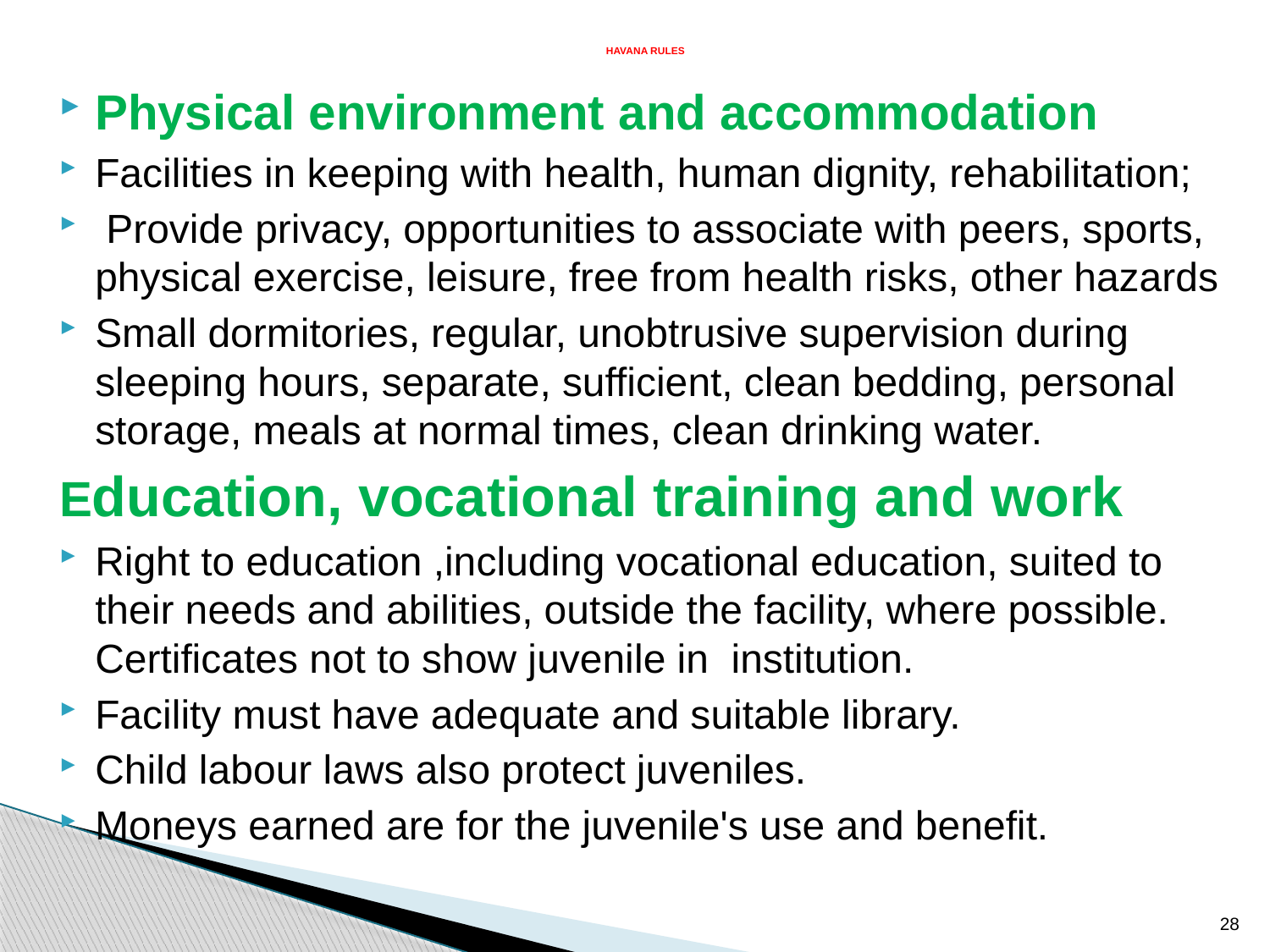

# HAVANA RULES
Physical environment and accommodation
Facilities in keeping with health, human dignity, rehabilitation;
 Provide privacy, opportunities to associate with peers, sports, physical exercise, leisure, free from health risks, other hazards
Small dormitories, regular, unobtrusive supervision during sleeping hours, separate, sufficient, clean bedding, personal storage, meals at normal times, clean drinking water.
Education, vocational training and work
Right to education ,including vocational education, suited to their needs and abilities, outside the facility, where possible. Certificates not to show juvenile in  institution.
Facility must have adequate and suitable library.
Child labour laws also protect juveniles.
Moneys earned are for the juvenile's use and benefit.

28